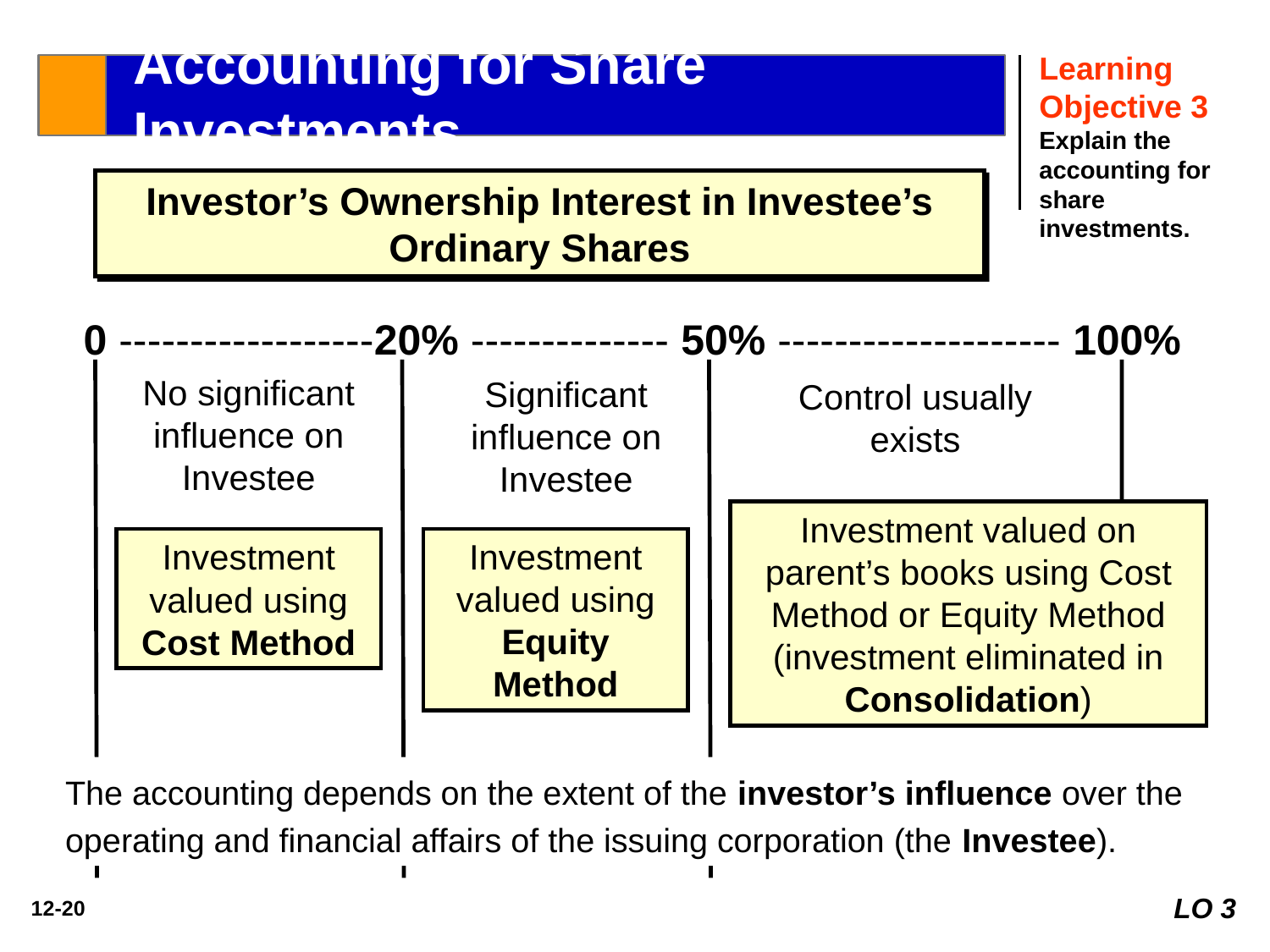

Learning Objective 3
Explain the accounting for share investments.

Accounting for Share Investments
Investor’s Ownership Interest in Investee’s Ordinary Shares
0 ------------------20% -------------- 50% -------------------- 100%

No significant influence on Investee
Significant influence on Investee
Control usually exists
Investment valued on parent’s books using Cost Method or Equity Method (investment eliminated in Consolidation)
Investment valued using Cost Method
Investment valued using Equity Method
The accounting depends on the extent of the investor’s influence over the operating and financial affairs of the issuing corporation (the Investee).
LO 3